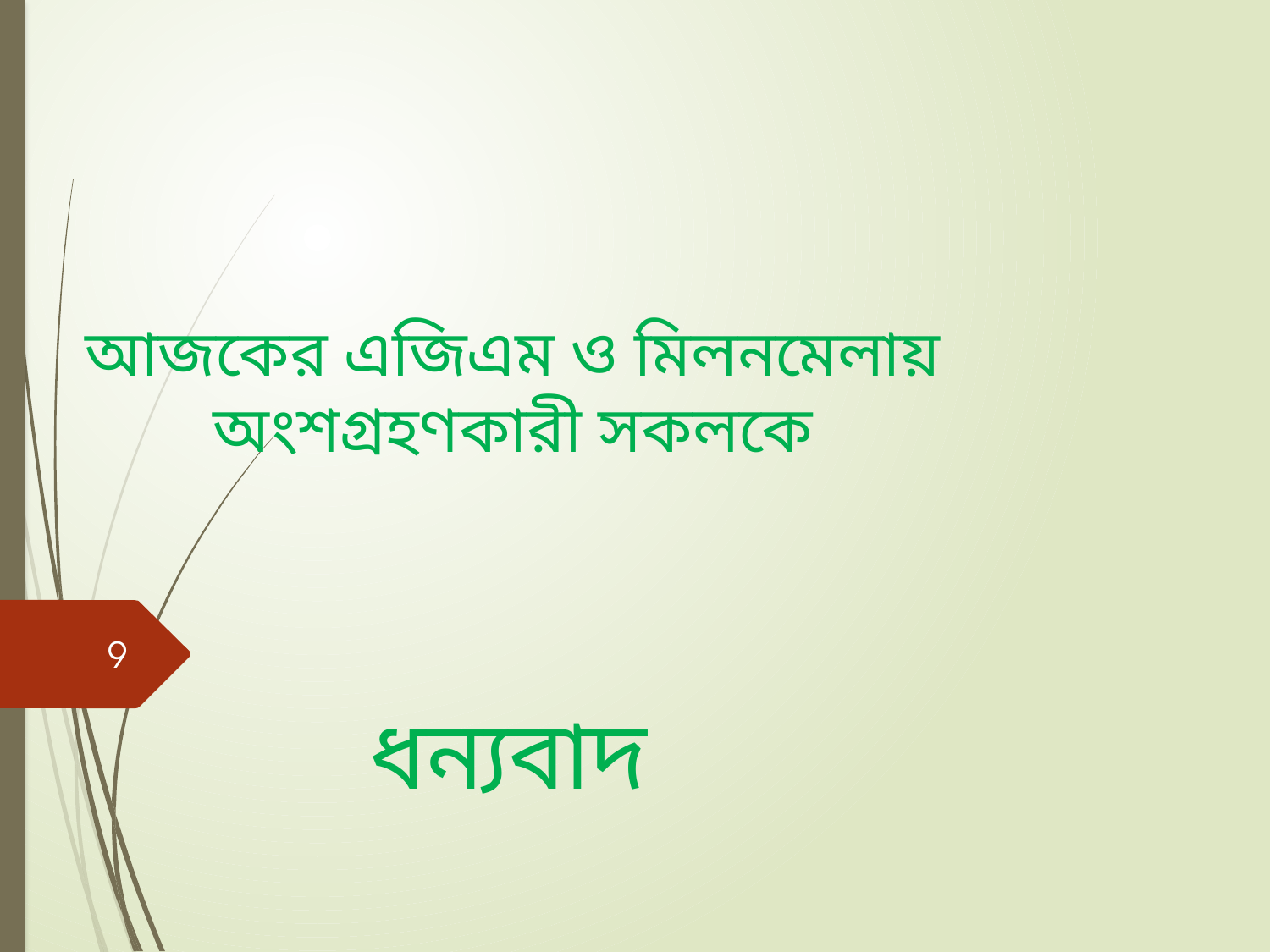

# আজকের এজিএম ও মিলনমেলায়  অংশগ্রহণকারী সকলকে ধন্যবাদ
9